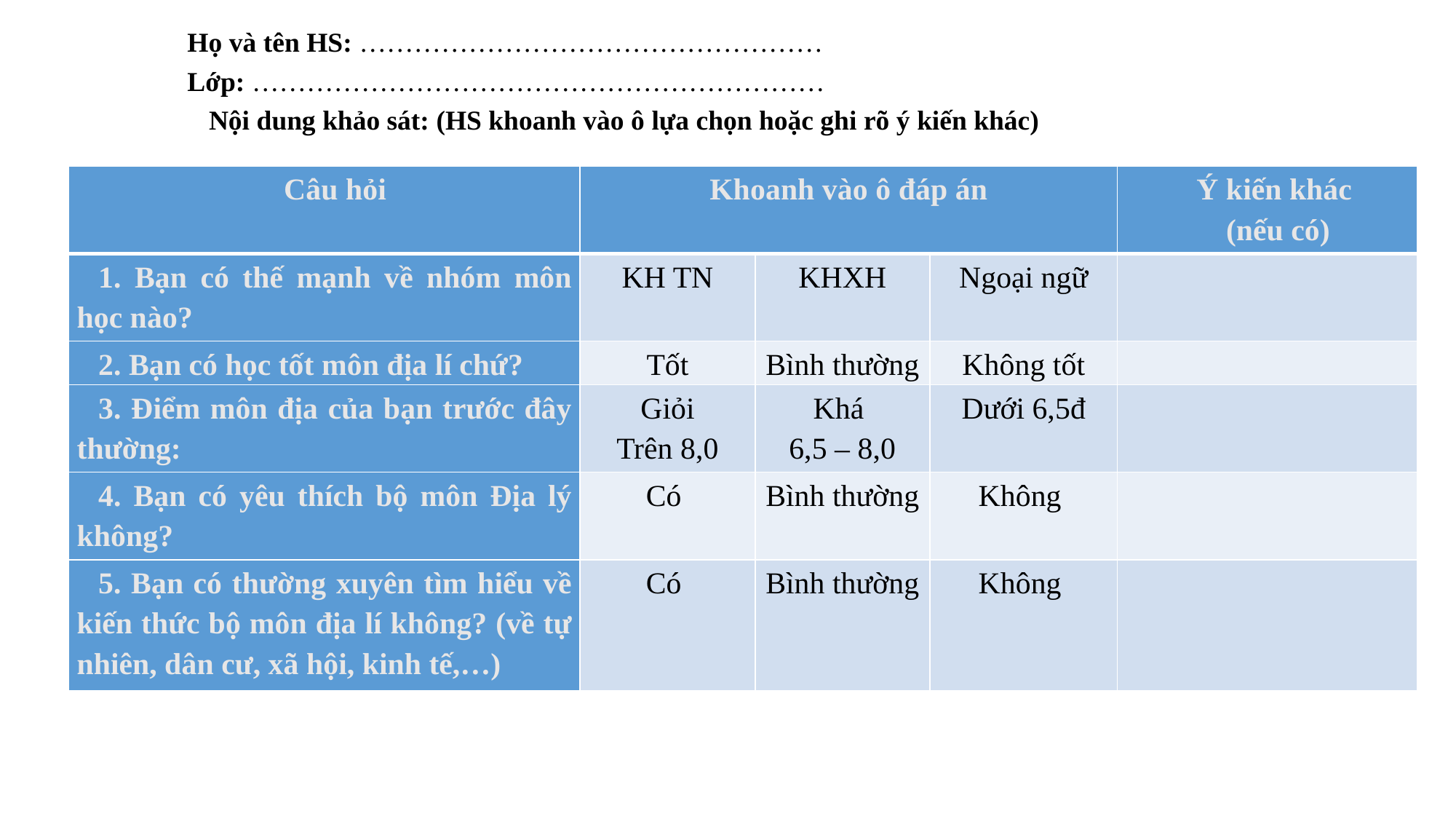

Họ và tên HS: ……………………………………………
Lớp: ………………………………………………………
Nội dung khảo sát: (HS khoanh vào ô lựa chọn hoặc ghi rõ ý kiến khác)
| Câu hỏi | Khoanh vào ô đáp án |  |  | Ý kiến khác (nếu có) |
| --- | --- | --- | --- | --- |
| 1. Bạn có thế mạnh về nhóm môn học nào? | KH TN | KHXH | Ngoại ngữ |  |
| 2. Bạn có học tốt môn địa lí chứ? | Tốt | Bình thường | Không tốt |  |
| 3. Điểm môn địa của bạn trước đây thường: | Giỏi Trên 8,0 | Khá 6,5 – 8,0 | Dưới 6,5đ |  |
| 4. Bạn có yêu thích bộ môn Địa lý không? | Có | Bình thường | Không |  |
| 5. Bạn có thường xuyên tìm hiểu về kiến thức bộ môn địa lí không? (về tự nhiên, dân cư, xã hội, kinh tế,…) | Có | Bình thường | Không |  |